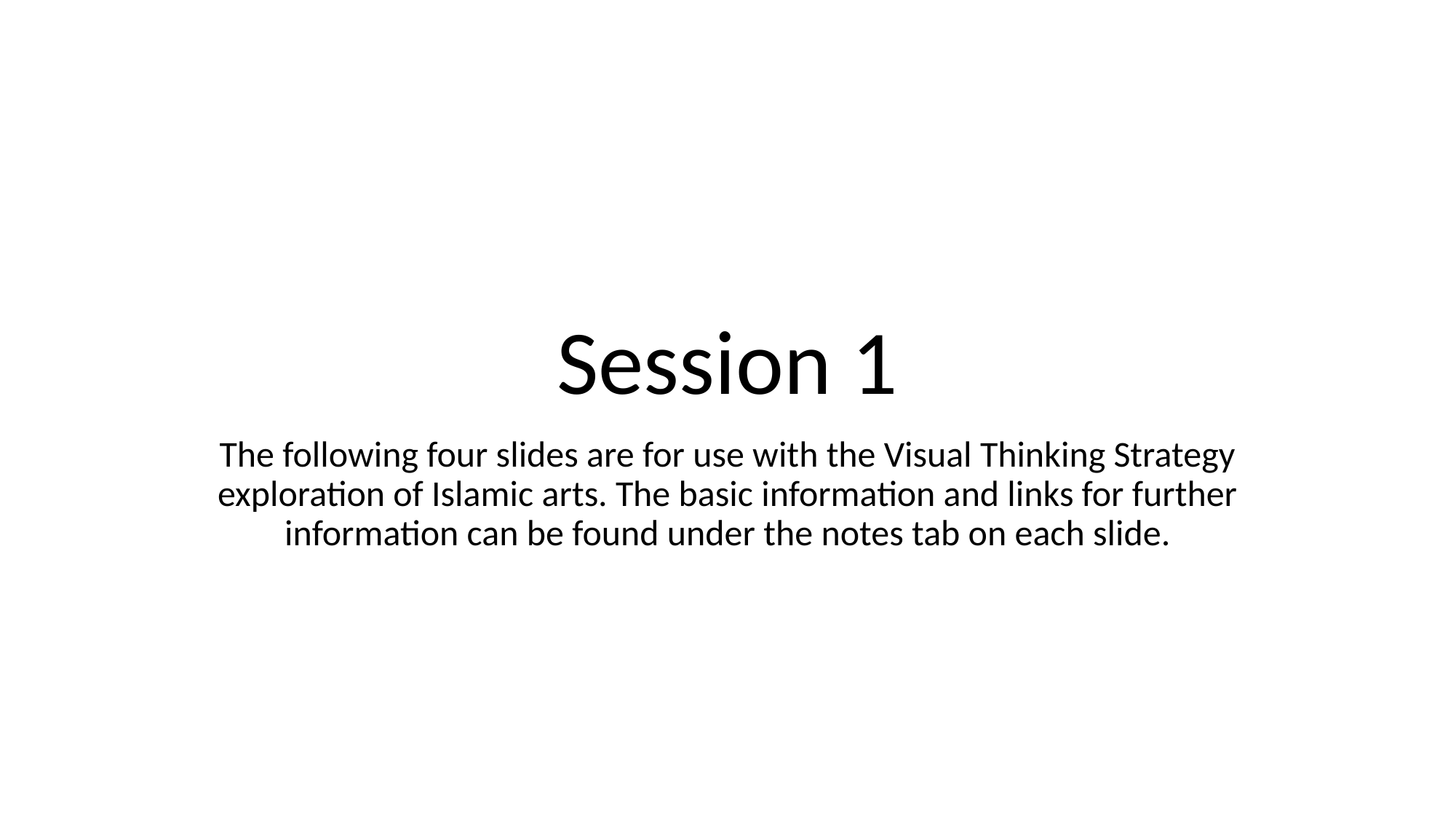

# Session 1
The following four slides are for use with the Visual Thinking Strategy exploration of Islamic arts. The basic information and links for further information can be found under the notes tab on each slide.